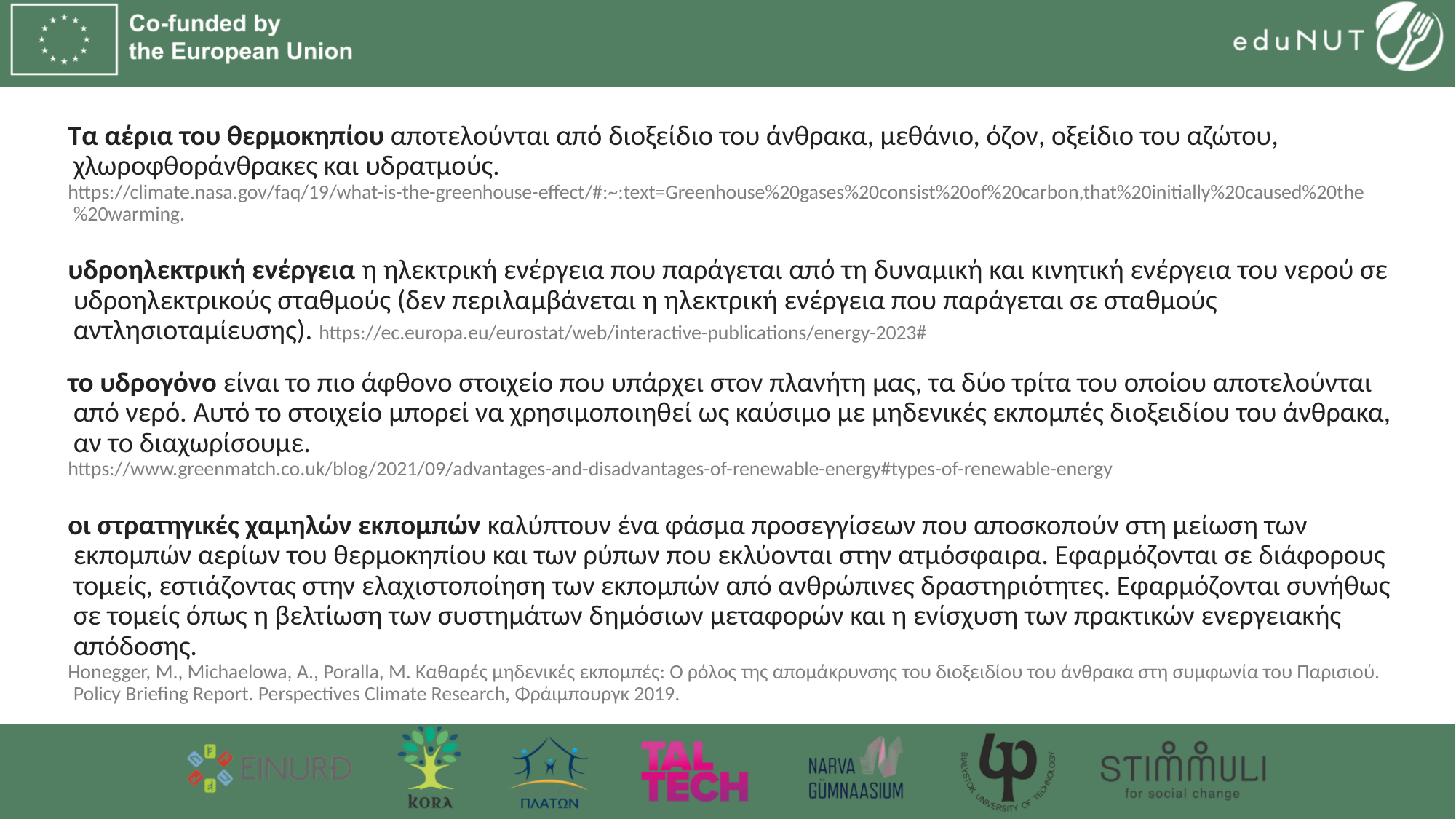

Τα αέρια του θερμοκηπίου αποτελούνται από διοξείδιο του άνθρακα, μεθάνιο, όζον, οξείδιο του αζώτου, χλωροφθοράνθρακες και υδρατμούς.
https://climate.nasa.gov/faq/19/what-is-the-greenhouse-effect/#:~:text=Greenhouse%20gases%20consist%20of%20carbon,that%20initially%20caused%20the%20warming.

υδροηλεκτρική ενέργεια η ηλεκτρική ενέργεια που παράγεται από τη δυναμική και κινητική ενέργεια του νερού σε υδροηλεκτρικούς σταθμούς (δεν περιλαμβάνεται η ηλεκτρική ενέργεια που παράγεται σε σταθμούς αντλησιοταμίευσης). https://ec.europa.eu/eurostat/web/interactive-publications/energy-2023#

το υδρογόνο είναι το πιο άφθονο στοιχείο που υπάρχει στον πλανήτη μας, τα δύο τρίτα του οποίου αποτελούνται από νερό. Αυτό το στοιχείο μπορεί να χρησιμοποιηθεί ως καύσιμο με μηδενικές εκπομπές διοξειδίου του άνθρακα, αν το διαχωρίσουμε.
https://www.greenmatch.co.uk/blog/2021/09/advantages-and-disadvantages-of-renewable-energy#types-of-renewable-energy

οι στρατηγικές χαμηλών εκπομπών καλύπτουν ένα φάσμα προσεγγίσεων που αποσκοπούν στη μείωση των εκπομπών αερίων του θερμοκηπίου και των ρύπων που εκλύονται στην ατμόσφαιρα. Εφαρμόζονται σε διάφορους τομείς, εστιάζοντας στην ελαχιστοποίηση των εκπομπών από ανθρώπινες δραστηριότητες. Εφαρμόζονται συνήθως σε τομείς όπως η βελτίωση των συστημάτων δημόσιων μεταφορών και η ενίσχυση των πρακτικών ενεργειακής απόδοσης.
Honegger, M., Michaelowa, A., Poralla, M. Καθαρές μηδενικές εκπομπές: Ο ρόλος της απομάκρυνσης του διοξειδίου του άνθρακα στη συμφωνία του Παρισιού. Policy Briefing Report. Perspectives Climate Research, Φράιμπουργκ 2019.